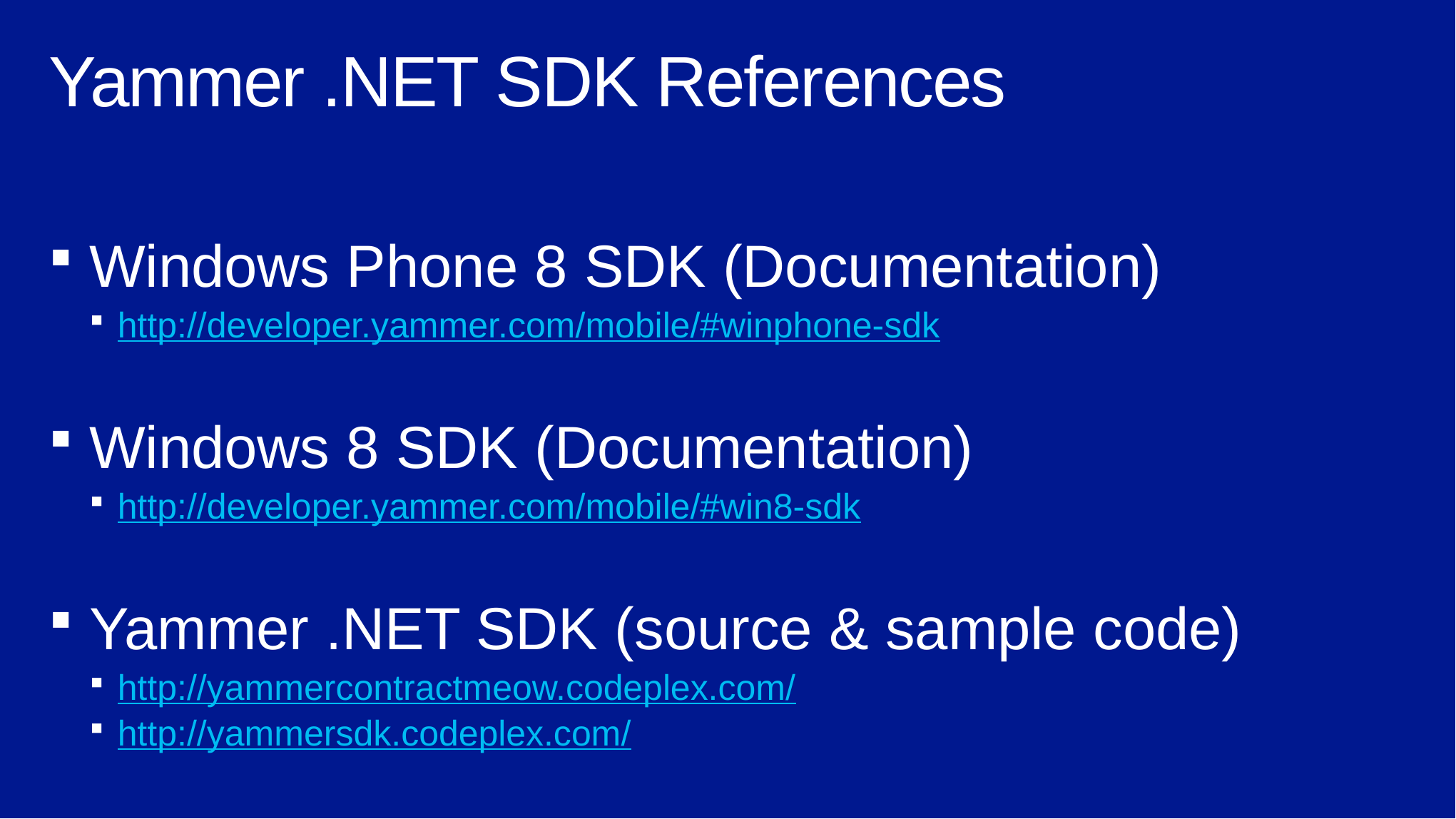

# Yammer .NET SDK References

Windows Phone 8 SDK (Documentation)
http://developer.yammer.com/mobile/#winphone-sdk

Windows 8 SDK (Documentation)
http://developer.yammer.com/mobile/#win8-sdk

Yammer .NET SDK (source & sample code)
http://yammercontractmeow.codeplex.com/
http://yammersdk.codeplex.com/